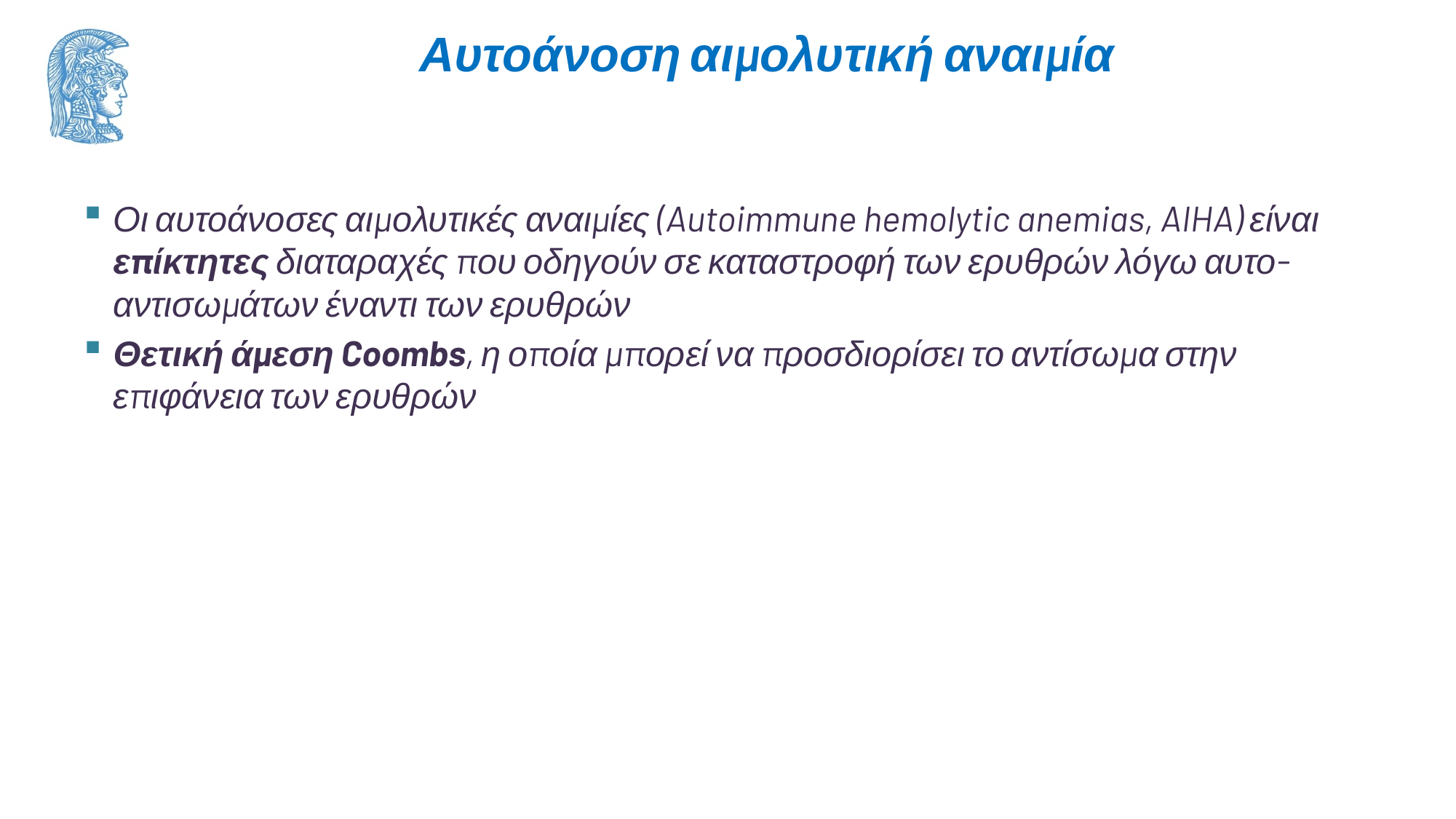

# Αυτοάνοση αιμολυτική αναιμία
Οι αυτοάνοσες αιμολυτικές αναιμίες (Autoimmune hemolytic anemias, AIHA) είναι επίκτητες διαταραχές που οδηγούν σε καταστροφή των ερυθρών λόγω αυτο- αντισωμάτων έναντι των ερυθρών
Θετική άμεση Coombs, η οποία μπορεί να προσδιορίσει το αντίσωμα στην επιφάνεια των ερυθρών